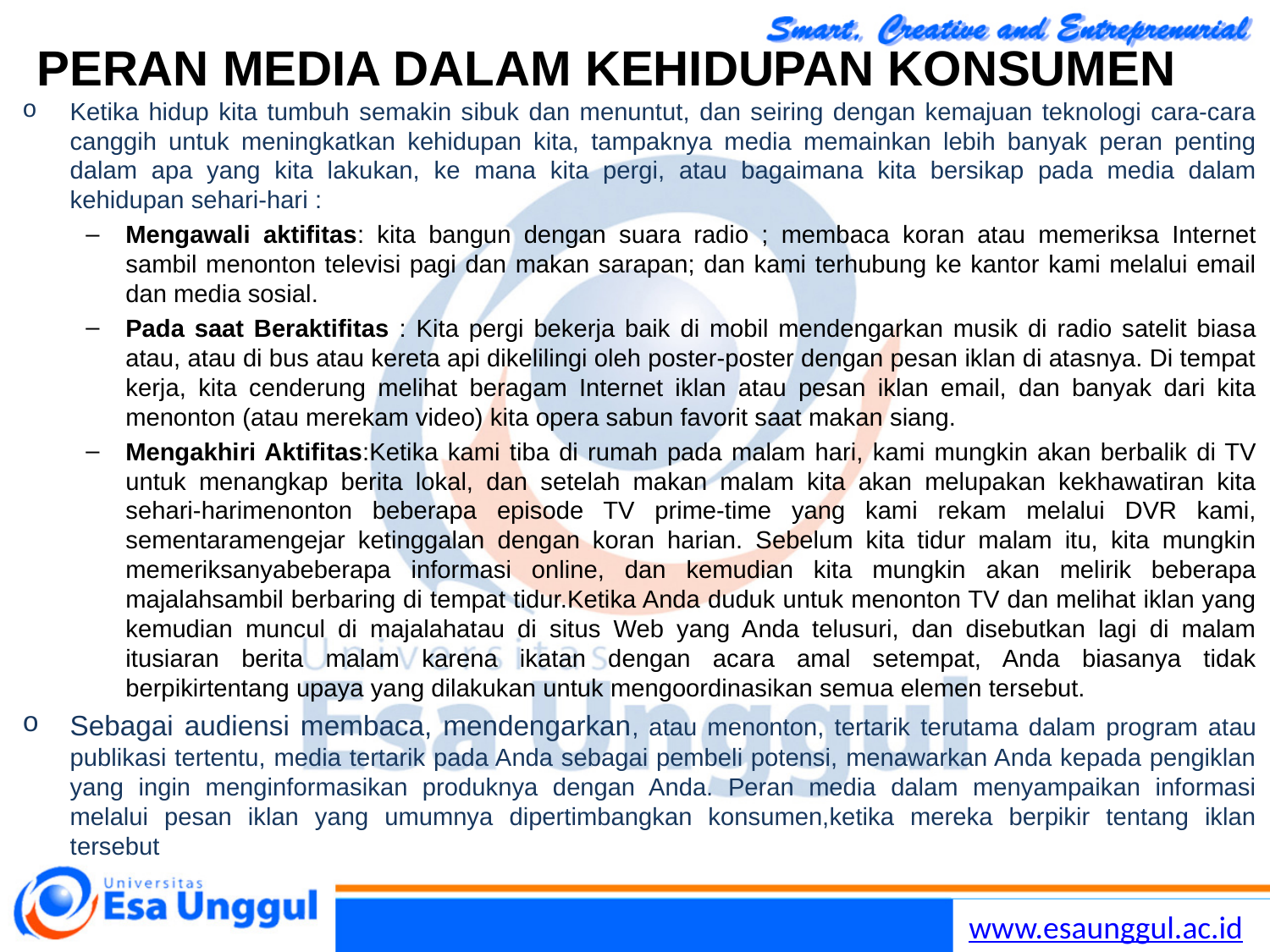

# PERAN MEDIA DALAM KEHIDUPAN KONSUMEN
Ketika hidup kita tumbuh semakin sibuk dan menuntut, dan seiring dengan kemajuan teknologi cara-cara canggih untuk meningkatkan kehidupan kita, tampaknya media memainkan lebih banyak peran penting dalam apa yang kita lakukan, ke mana kita pergi, atau bagaimana kita bersikap pada media dalam kehidupan sehari-hari :
Mengawali aktifitas: kita bangun dengan suara radio ; membaca koran atau memeriksa Internet sambil menonton televisi pagi dan makan sarapan; dan kami terhubung ke kantor kami melalui email dan media sosial.
Pada saat Beraktifitas : Kita pergi bekerja baik di mobil mendengarkan musik di radio satelit biasa atau, atau di bus atau kereta api dikelilingi oleh poster-poster dengan pesan iklan di atasnya. Di tempat kerja, kita cenderung melihat beragam Internet iklan atau pesan iklan email, dan banyak dari kita menonton (atau merekam video) kita opera sabun favorit saat makan siang.
Mengakhiri Aktifitas:Ketika kami tiba di rumah pada malam hari, kami mungkin akan berbalik di TV untuk menangkap berita lokal, dan setelah makan malam kita akan melupakan kekhawatiran kita sehari-harimenonton beberapa episode TV prime-time yang kami rekam melalui DVR kami, sementaramengejar ketinggalan dengan koran harian. Sebelum kita tidur malam itu, kita mungkin memeriksanyabeberapa informasi online, dan kemudian kita mungkin akan melirik beberapa majalahsambil berbaring di tempat tidur.Ketika Anda duduk untuk menonton TV dan melihat iklan yang kemudian muncul di majalahatau di situs Web yang Anda telusuri, dan disebutkan lagi di malam itusiaran berita malam karena ikatan dengan acara amal setempat, Anda biasanya tidak berpikirtentang upaya yang dilakukan untuk mengoordinasikan semua elemen tersebut.
Sebagai audiensi membaca, mendengarkan, atau menonton, tertarik terutama dalam program atau publikasi tertentu, media tertarik pada Anda sebagai pembeli potensi, menawarkan Anda kepada pengiklan yang ingin menginformasikan produknya dengan Anda. Peran media dalam menyampaikan informasi melalui pesan iklan yang umumnya dipertimbangkan konsumen,ketika mereka berpikir tentang iklan tersebut